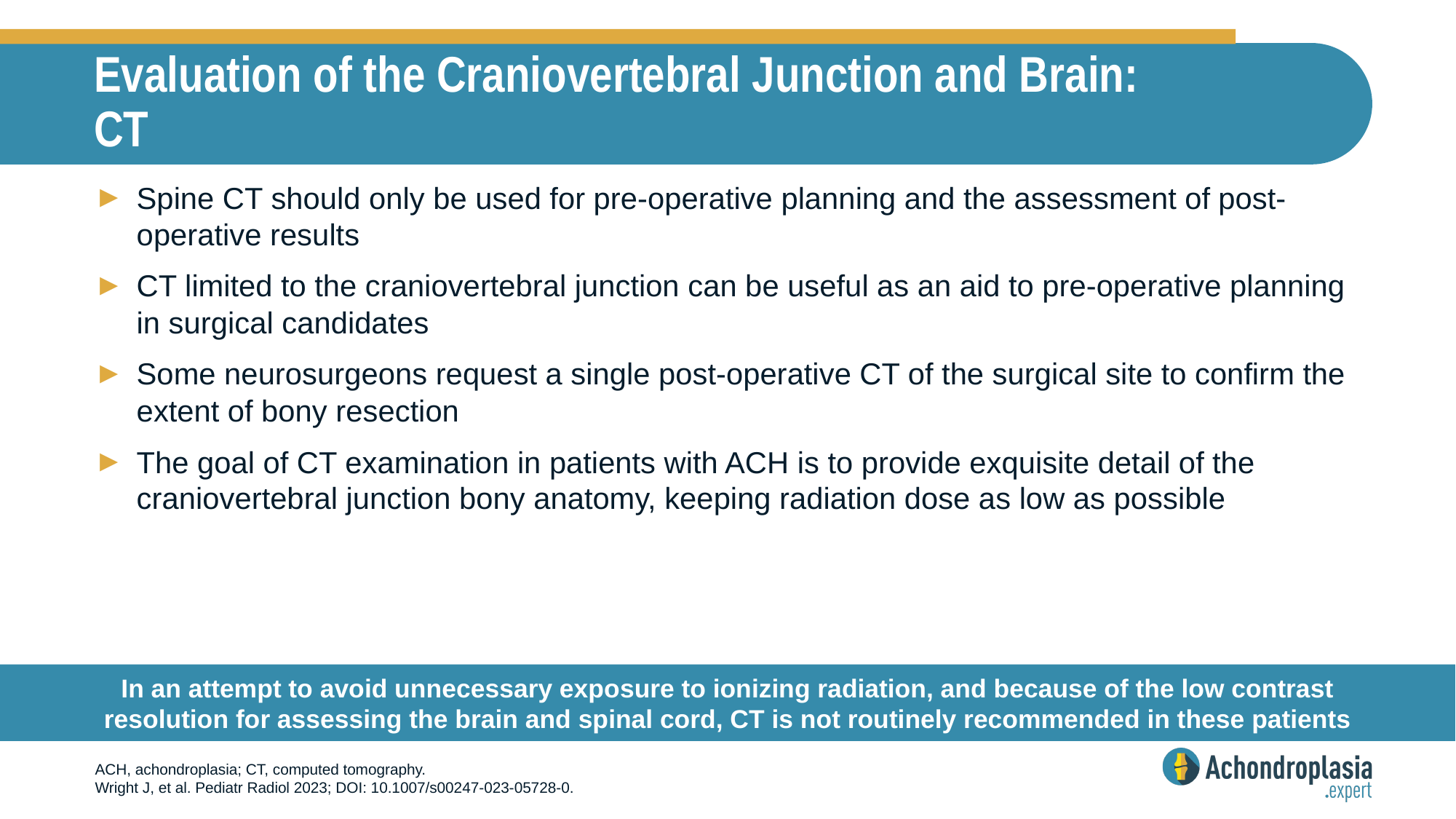

# Evaluation of the Craniovertebral Junction and Brain: CT
Spine CT should only be used for pre-operative planning and the assessment of post-operative results
CT limited to the craniovertebral junction can be useful as an aid to pre-operative planning in surgical candidates
Some neurosurgeons request a single post-operative CT of the surgical site to confirm the extent of bony resection
The goal of CT examination in patients with ACH is to provide exquisite detail of the craniovertebral junction bony anatomy, keeping radiation dose as low as possible
In an attempt to avoid unnecessary exposure to ionizing radiation, and because of the low contrast resolution for assessing the brain and spinal cord, CT is not routinely recommended in these patients
ACH, achondroplasia; CT, computed tomography.
Wright J, et al. Pediatr Radiol 2023; DOI: 10.1007/s00247-023-05728-0.